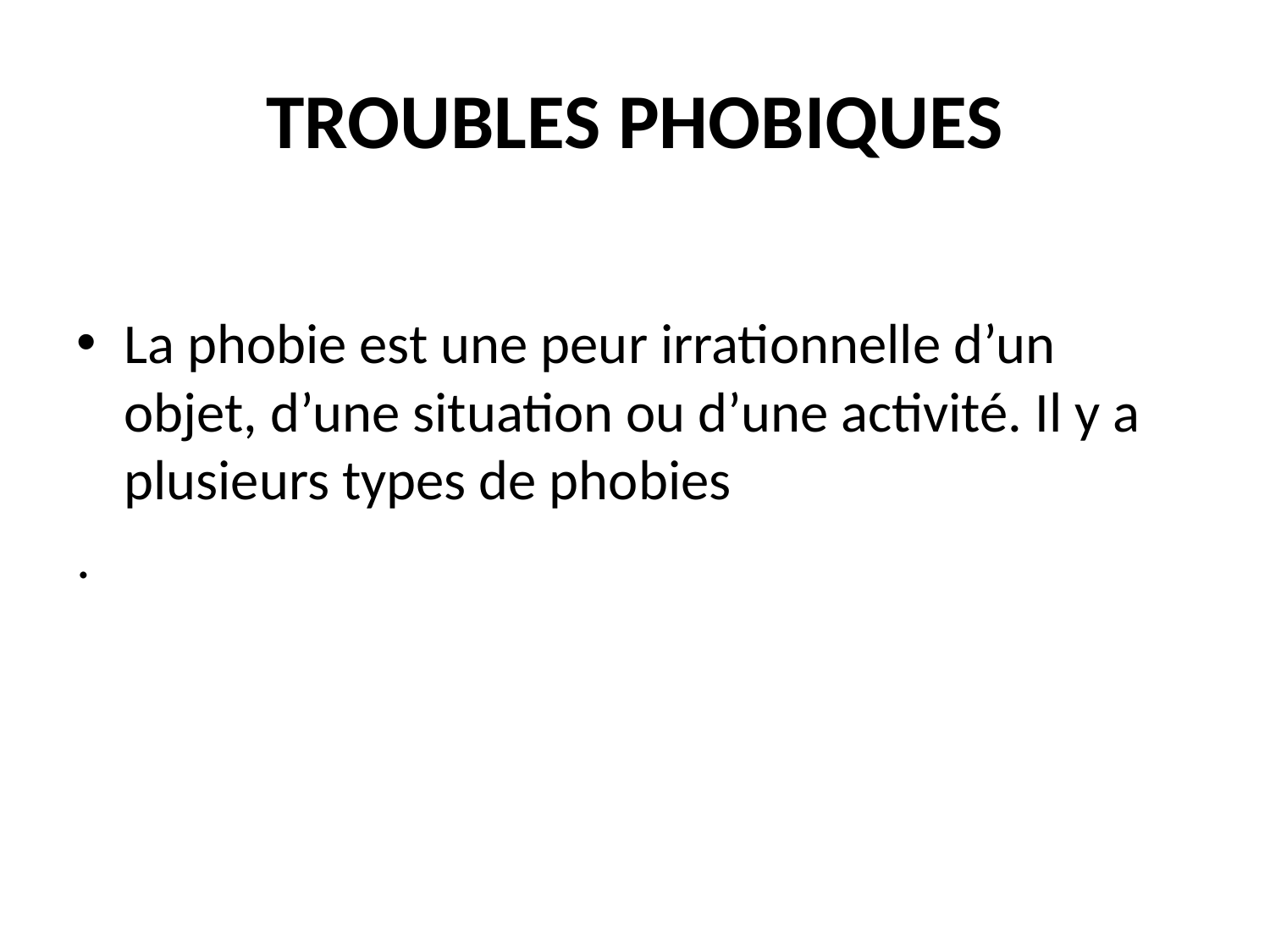

# TROUBLES PHOBIQUES

La phobie est une peur irrationnelle d’un objet, d’une situation ou d’une activité. Il y a plusieurs types de phobies
.